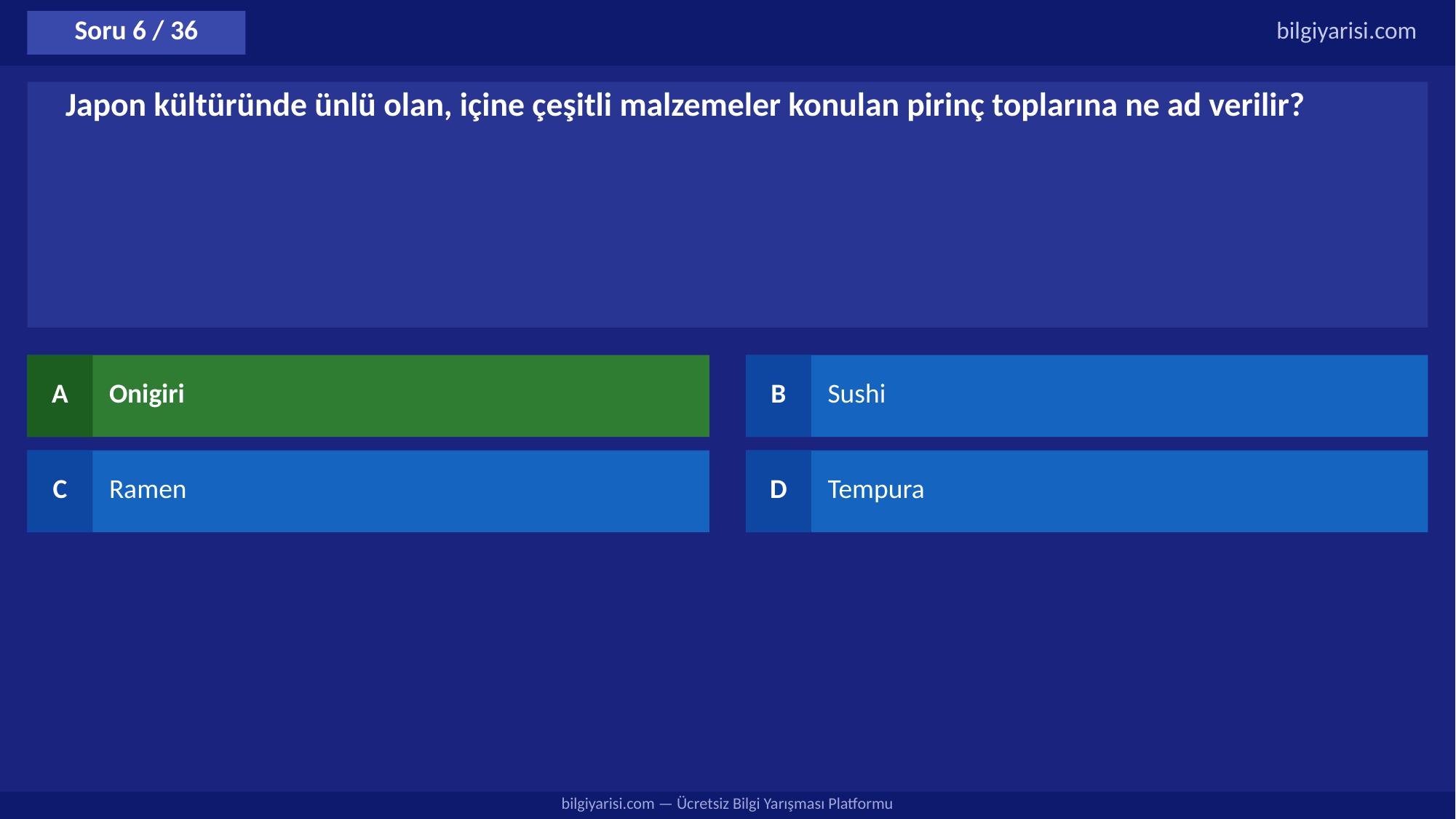

Soru 6 / 36
bilgiyarisi.com

Japon kültüründe ünlü olan, içine çeşitli malzemeler konulan pirinç toplarına ne ad verilir?

A
Onigiri

B
Sushi

C
Ramen

D
Tempura
bilgiyarisi.com — Ücretsiz Bilgi Yarışması Platformu